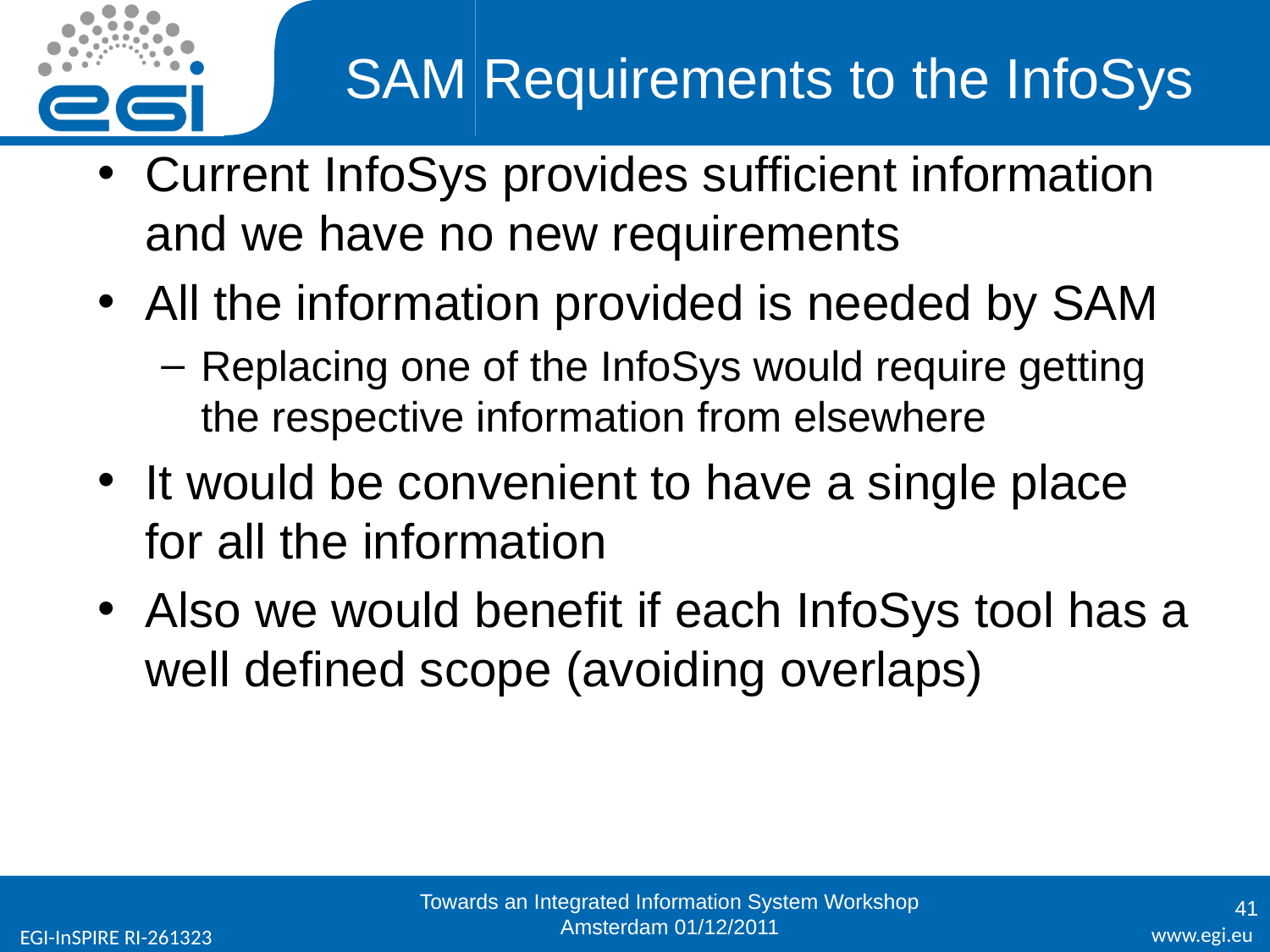

# SAM Requirements to the InfoSys
Current InfoSys provides sufficient information and we have no new requirements
All the information provided is needed by SAM
Replacing one of the InfoSys would require getting the respective information from elsewhere
It would be convenient to have a single place for all the information
Also we would benefit if each InfoSys tool has a well defined scope (avoiding overlaps)
Towards an Integrated Information System Workshop
Amsterdam 01/12/2011
41